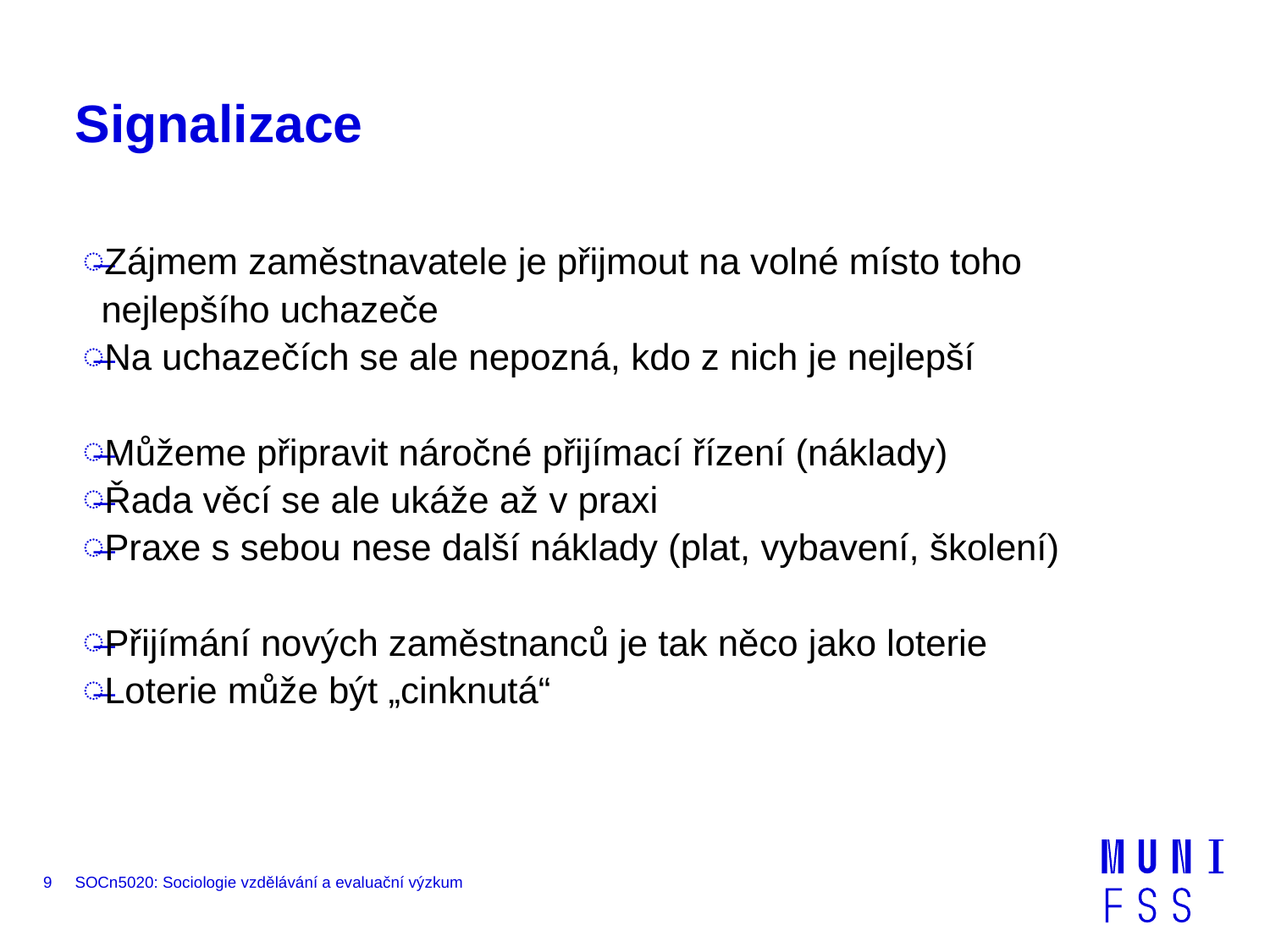

# Signalizace
Zájmem zaměstnavatele je přijmout na volné místo toho nejlepšího uchazeče
Na uchazečích se ale nepozná, kdo z nich je nejlepší

Můžeme připravit náročné přijímací řízení (náklady)
Řada věcí se ale ukáže až v praxi
Praxe s sebou nese další náklady (plat, vybavení, školení)

Přijímání nových zaměstnanců je tak něco jako loterie
Loterie může být „cinknutá“

9
SOCn5020: Sociologie vzdělávání a evaluační výzkum